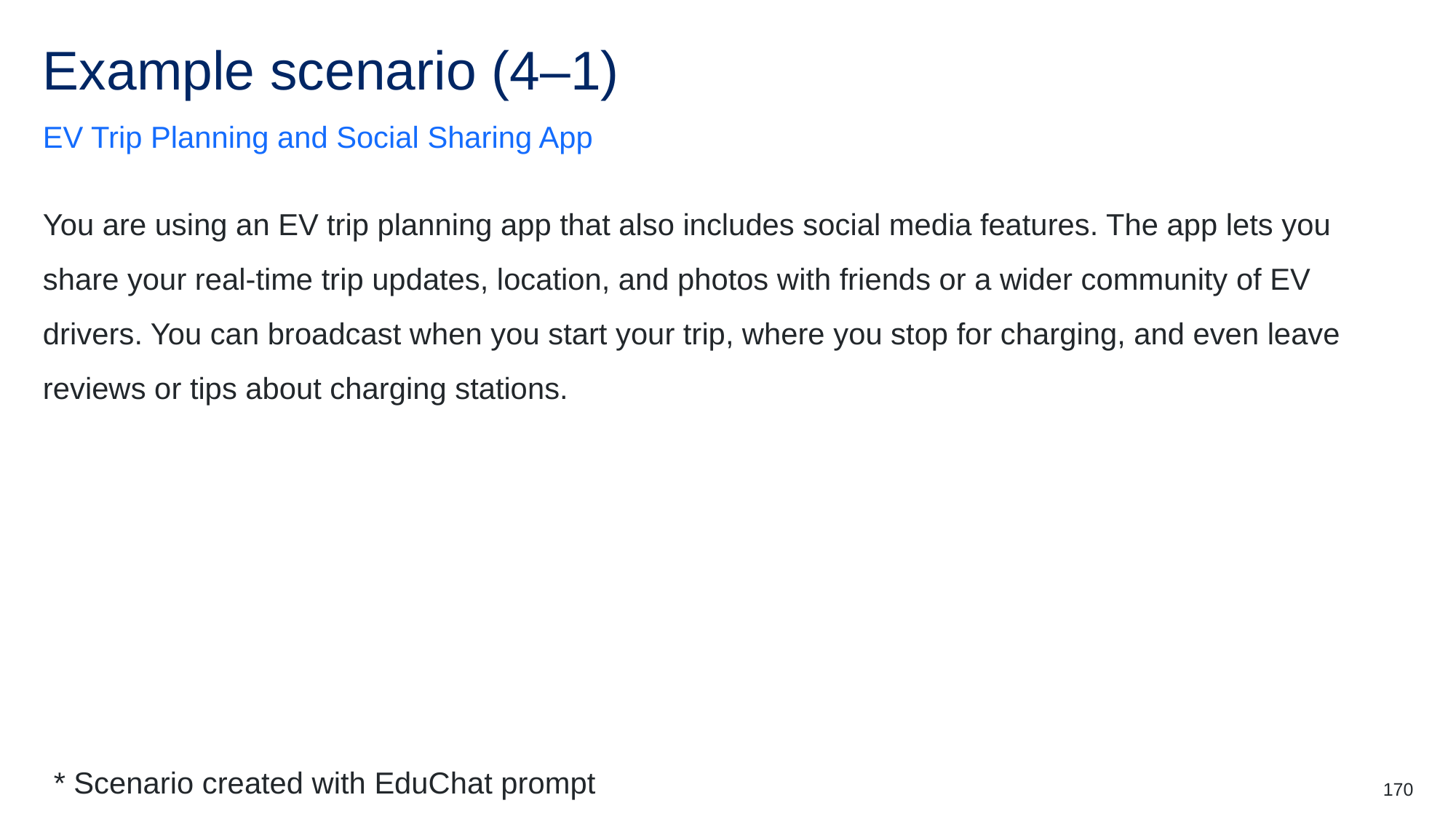

# Example scenario (4–1)
EV Trip Planning and Social Sharing App
You are using an EV trip planning app that also includes social media features. The app lets you share your real-time trip updates, location, and photos with friends or a wider community of EV drivers. You can broadcast when you start your trip, where you stop for charging, and even leave reviews or tips about charging stations.
* Scenario created with EduChat prompt
170